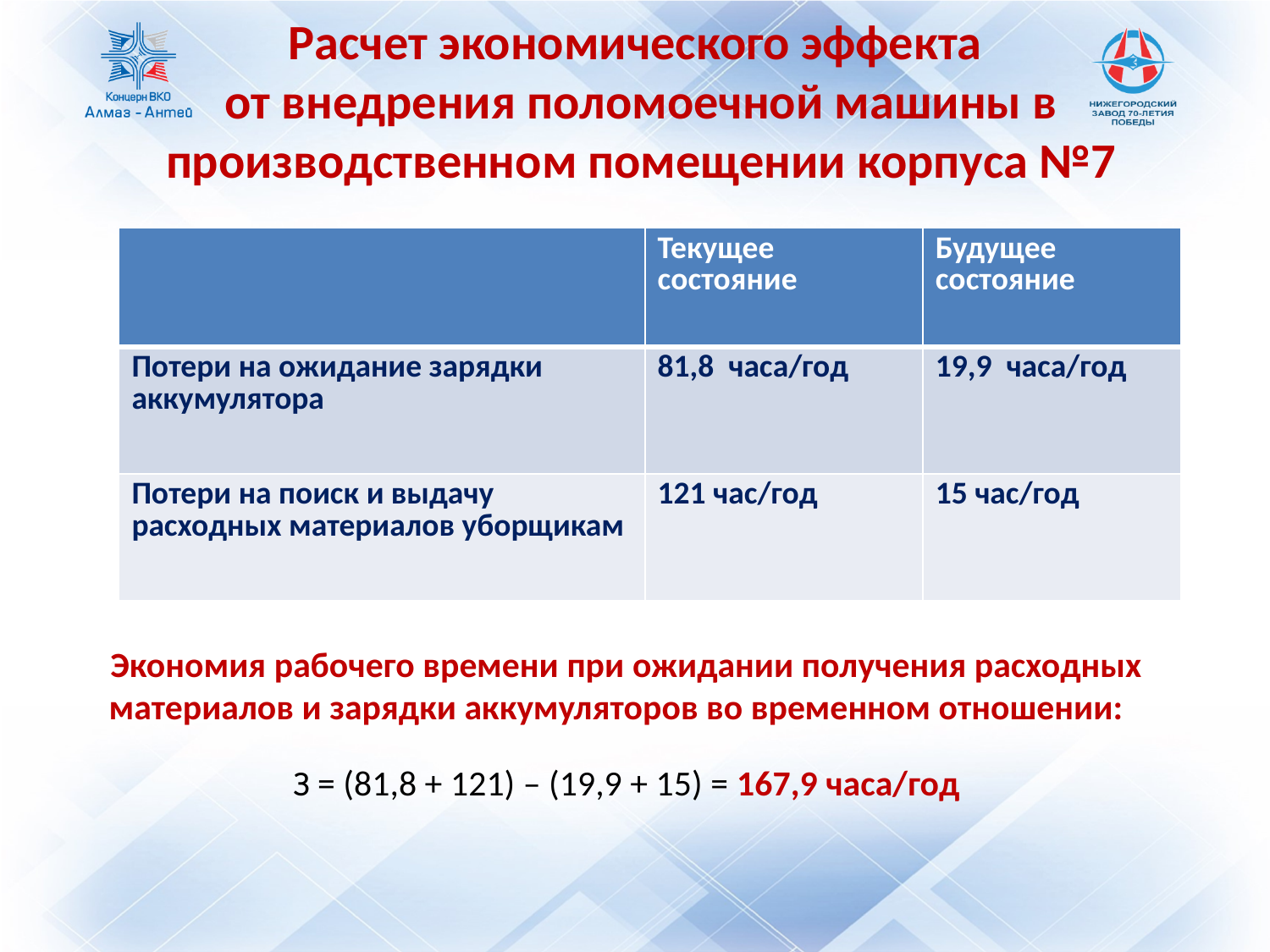

Расчет экономического эффекта
от внедрения поломоечной машины в производственном помещении корпуса №7
|  | Текущее состояние | Будущее состояние |
| --- | --- | --- |
| Потери на ожидание зарядки аккумулятора | 81,8 часа/год | 19,9 часа/год |
| Потери на поиск и выдачу расходных материалов уборщикам | 121 час/год | 15 час/год |
Экономия рабочего времени при ожидании получения расходных материалов и зарядки аккумуляторов во временном отношении:

З = (81,8 + 121) – (19,9 + 15) = 167,9 часа/год